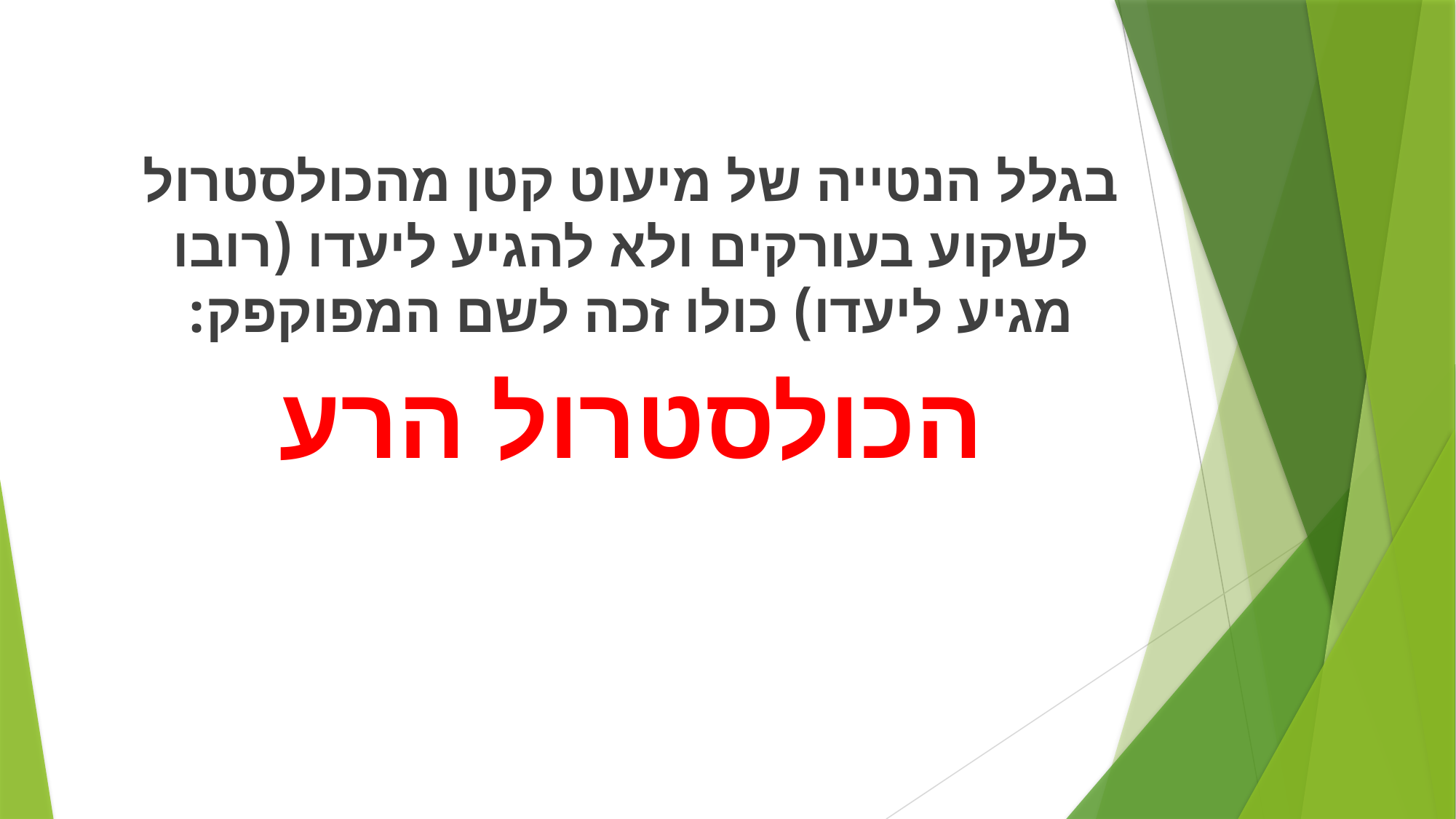

בגלל הנטייה של מיעוט קטן מהכולסטרול לשקוע בעורקים ולא להגיע ליעדו (רובו מגיע ליעדו) כולו זכה לשם המפוקפק:
הכולסטרול הרע